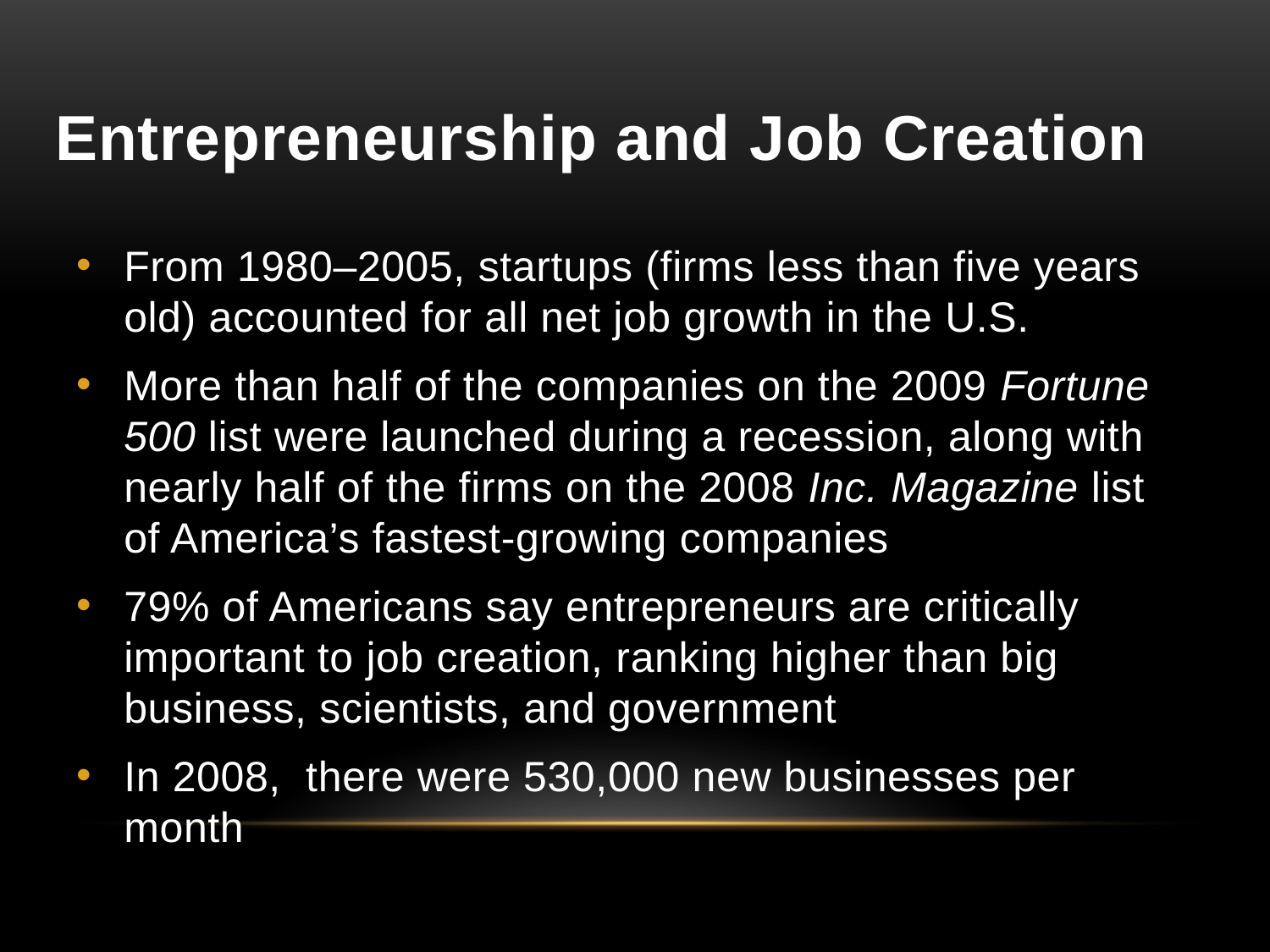

Entrepreneurship and Job Creation
From 1980–2005, startups (firms less than five years old) accounted for all net job growth in the U.S.
More than half of the companies on the 2009 Fortune 500 list were launched during a recession, along with nearly half of the firms on the 2008 Inc. Magazine list of America’s fastest-growing companies
79% of Americans say entrepreneurs are critically important to job creation, ranking higher than big business, scientists, and government
In 2008,  there were 530,000 new businesses per month